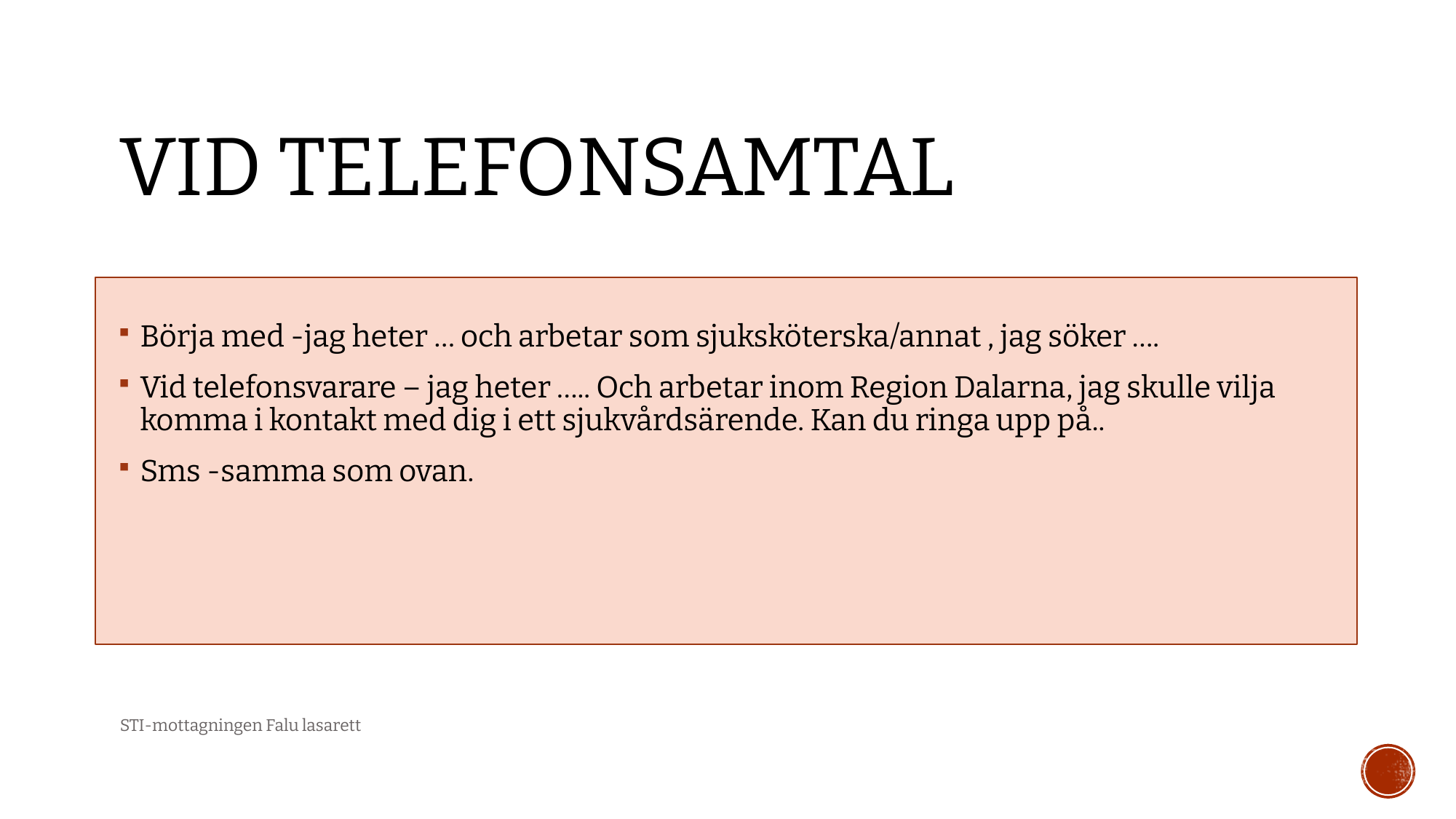

Vid telefonsamtal

Börja med -jag heter … och arbetar som sjuksköterska/annat , jag söker ….
Vid telefonsvarare – jag heter ….. Och arbetar inom Region Dalarna, jag skulle vilja komma i kontakt med dig i ett sjukvårdsärende. Kan du ringa upp på..
Sms -samma som ovan.

STI-mottagningen Falu lasarett